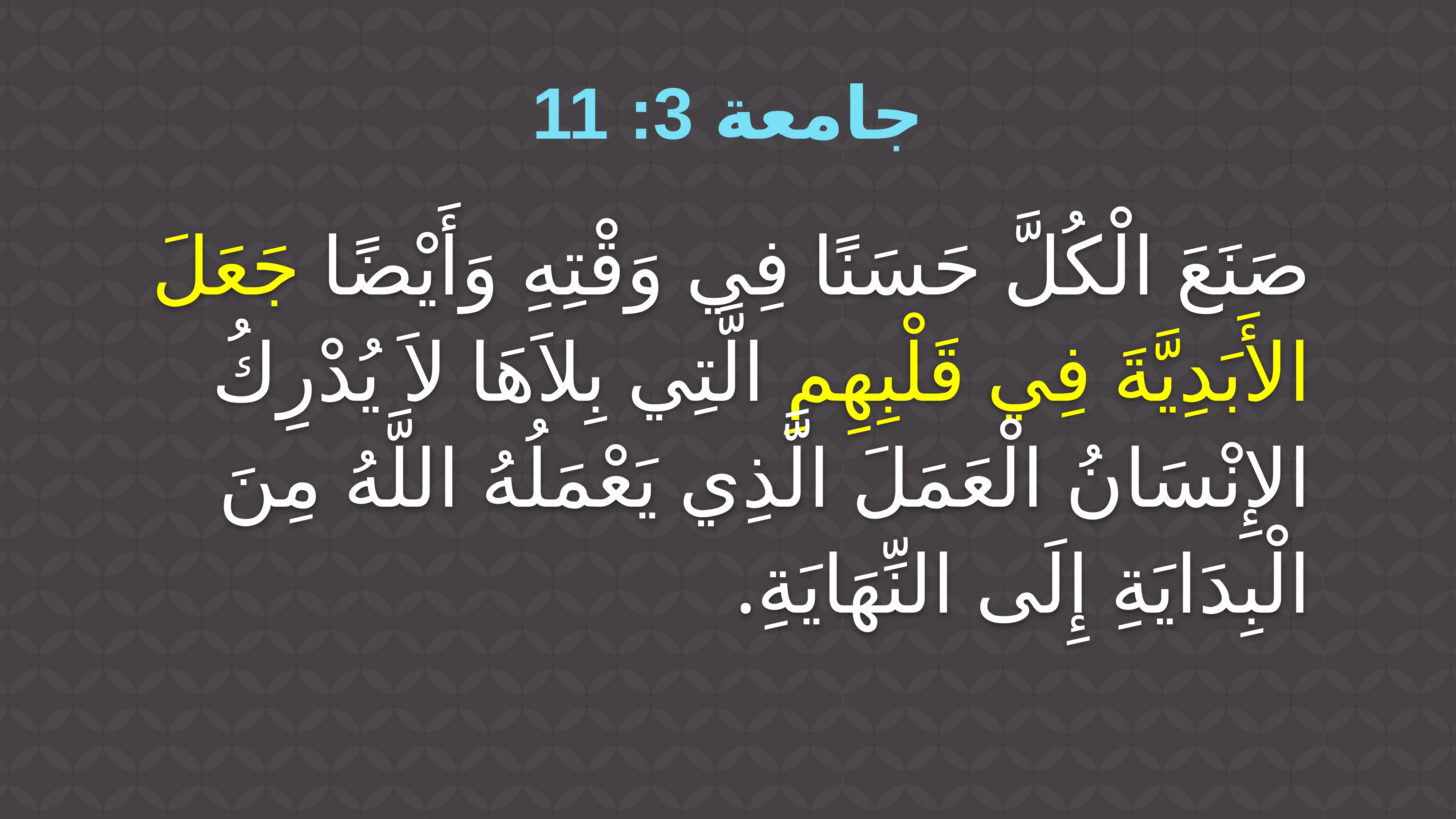

جامعة 3: 11
صَنَعَ الْكُلَّ حَسَنًا فِي وَقْتِهِ وَأَيْضًا جَعَلَ الأَبَدِيَّةَ فِي قَلْبِهِمِ الَّتِي بِلاَهَا لاَ يُدْرِكُ الإِنْسَانُ الْعَمَلَ الَّذِي يَعْمَلُهُ اللَّهُ مِنَ الْبِدَايَةِ إِلَى النِّهَايَةِ.